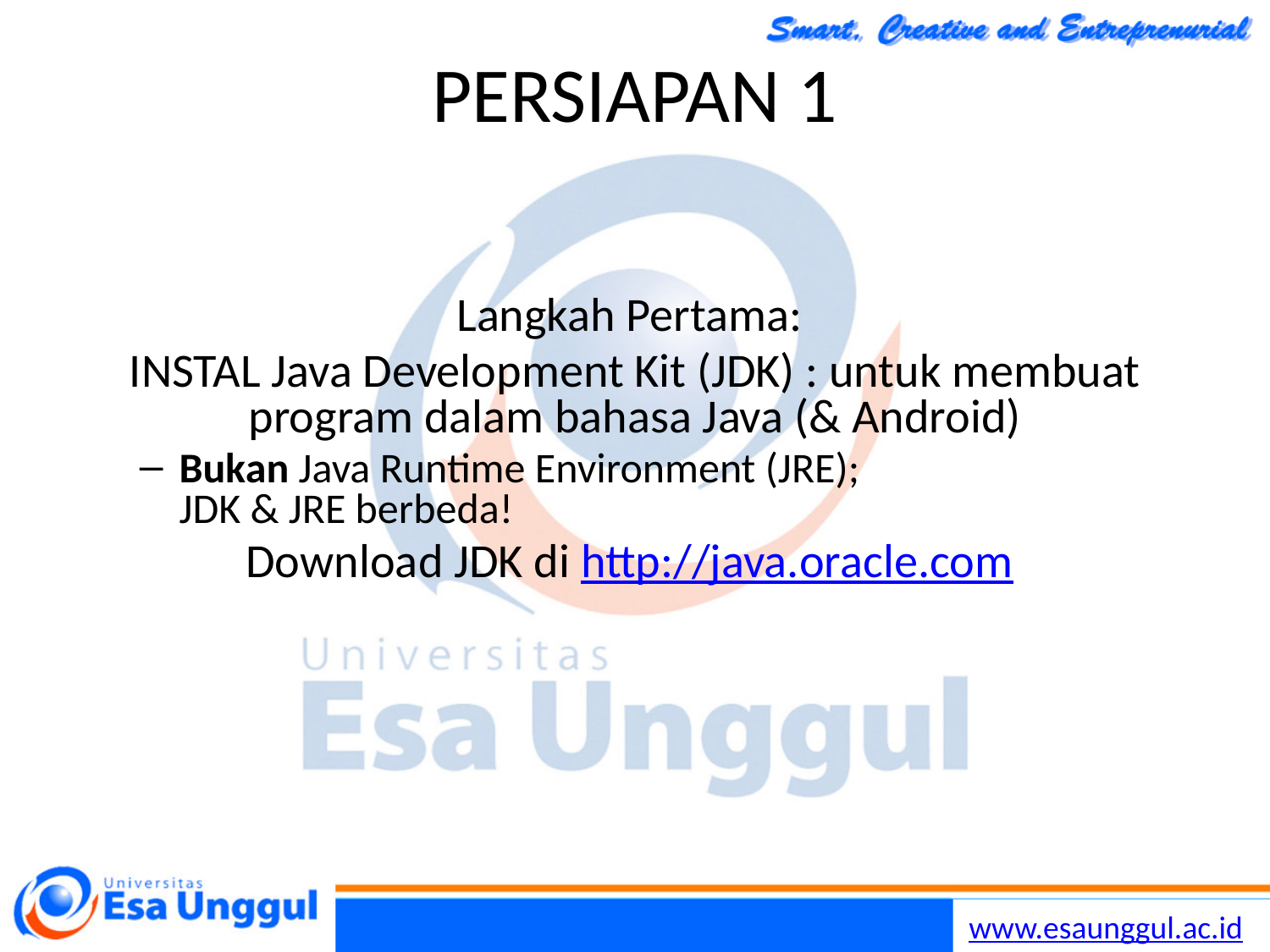

# PERSIAPAN 1

Langkah Pertama:
INSTAL Java Development Kit (JDK) : untuk membuat program dalam bahasa Java (& Android)
Bukan Java Runtime Environment (JRE);
JDK & JRE berbeda!
Download JDK di http://java.oracle.com

17